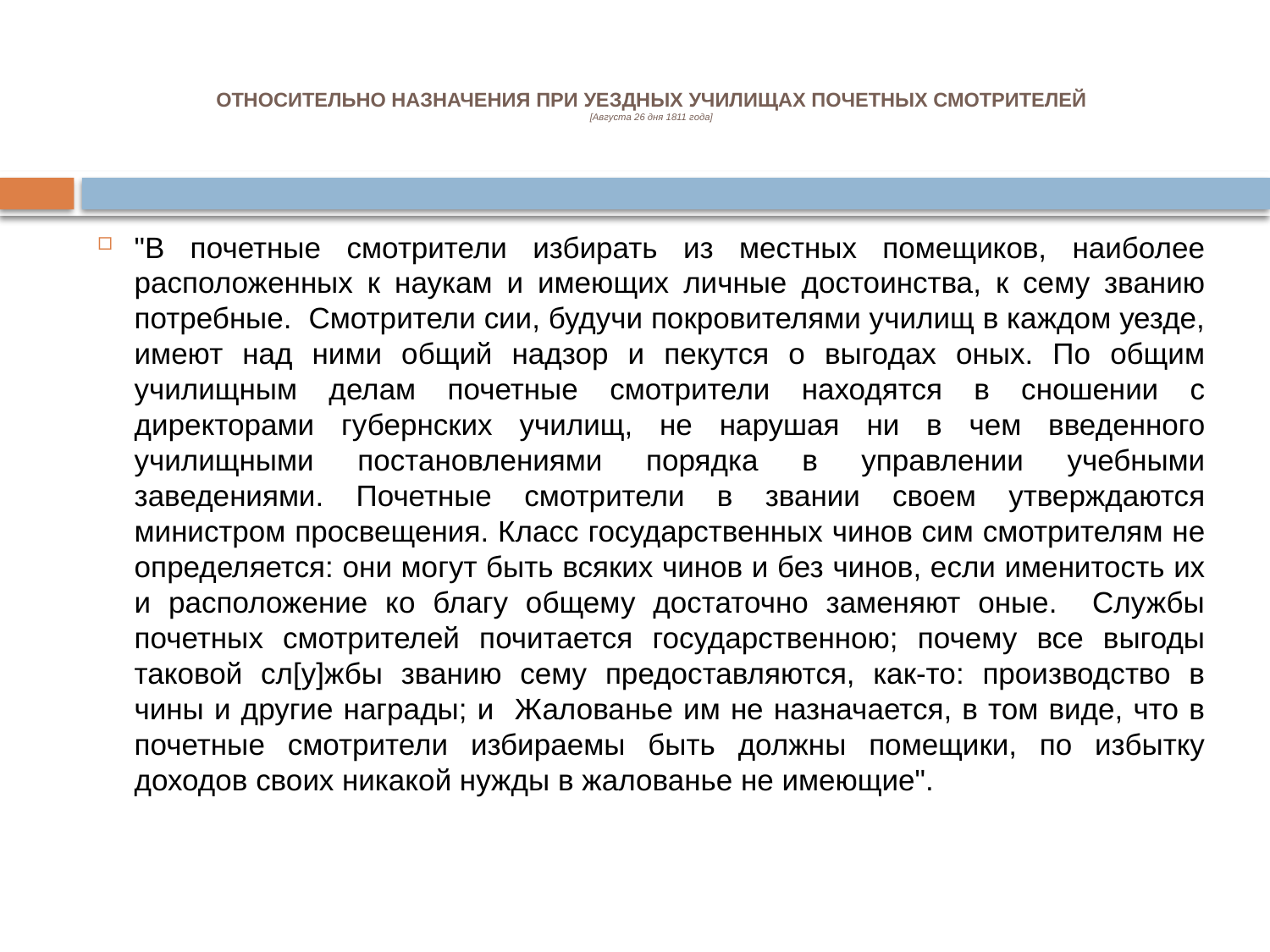

# ОТНОСИТЕЛЬНО НАЗНАЧЕНИЯ ПРИ УЕЗДНЫХ УЧИЛИЩАХ ПОЧЕТНЫХ СМОТРИТЕЛЕЙ [Августа 26 дня 1811 года]
"В почетные смотрители избирать из местных помещиков, наиболее расположенных к наукам и имеющих личные достоинства, к сему званию потребные.  Смотрители сии, будучи покровителями училищ в каждом уезде, имеют над ними общий надзор и пекутся о выгодах оных. По общим училищным делам почетные смотрители находятся в сношении с директорами губернских училищ, не нарушая ни в чем введенного училищными постановлениями порядка в управлении учебными заведениями. Почетные смотрители в звании своем утверждаются министром просвещения. Класс государственных чинов сим смотрителям не определяется: они могут быть всяких чинов и без чинов, если именитость их и расположение ко благу общему достаточно заменяют оные.  Службы почетных смотрителей почитается государственною; почему все выгоды таковой сл[у]жбы званию сему предоставляются, как-то: производство в чины и другие награды; и  Жалованье им не назначается, в том виде, что в почетные смотрители избираемы быть должны помещики, по избытку доходов своих никакой нужды в жалованье не имеющие".